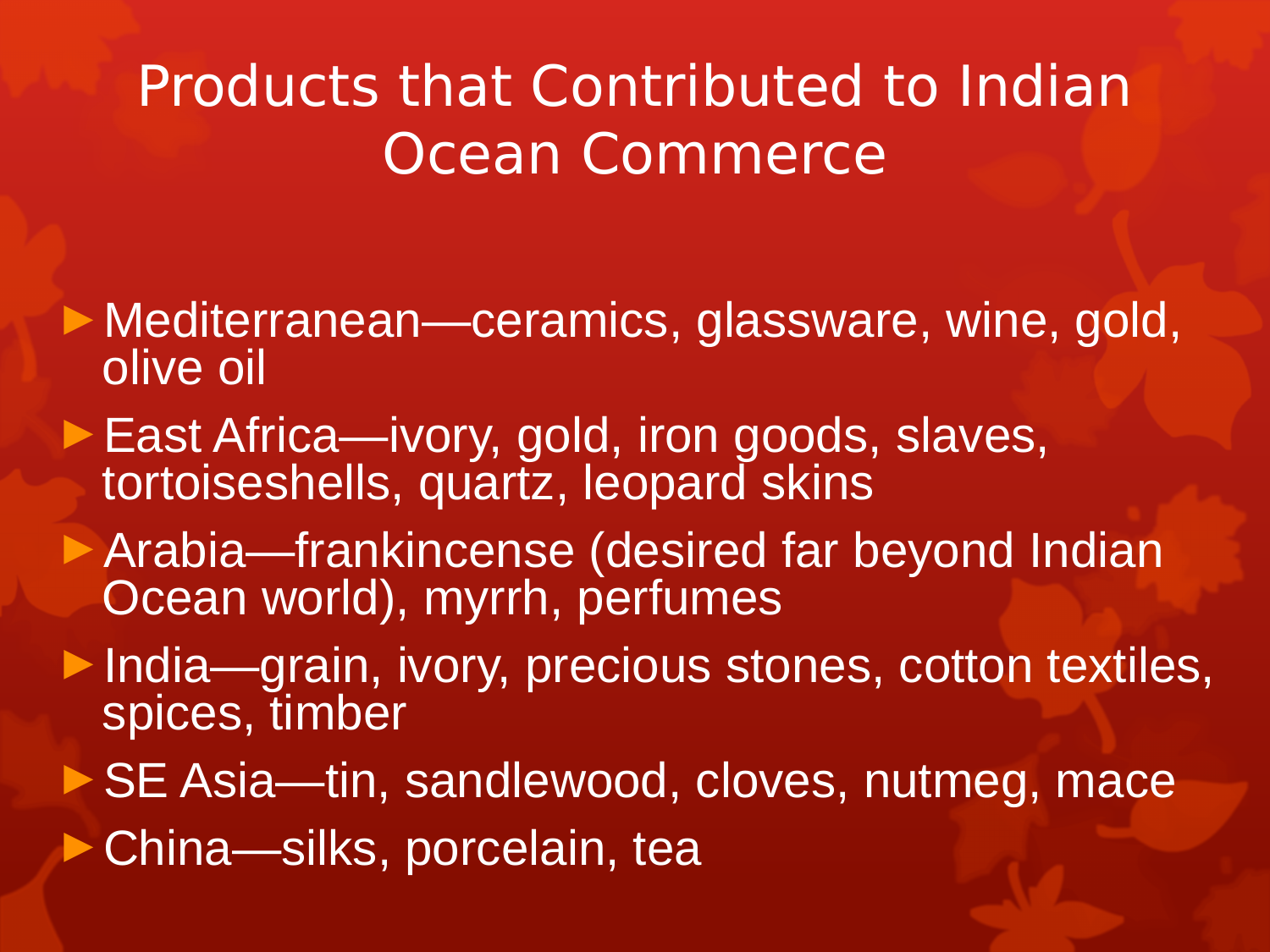

# Products that Contributed to Indian Ocean Commerce
Mediterranean—ceramics, glassware, wine, gold, olive oil
East Africa—ivory, gold, iron goods, slaves, tortoiseshells, quartz, leopard skins
Arabia—frankincense (desired far beyond Indian Ocean world), myrrh, perfumes
India—grain, ivory, precious stones, cotton textiles, spices, timber
SE Asia—tin, sandlewood, cloves, nutmeg, mace
China—silks, porcelain, tea